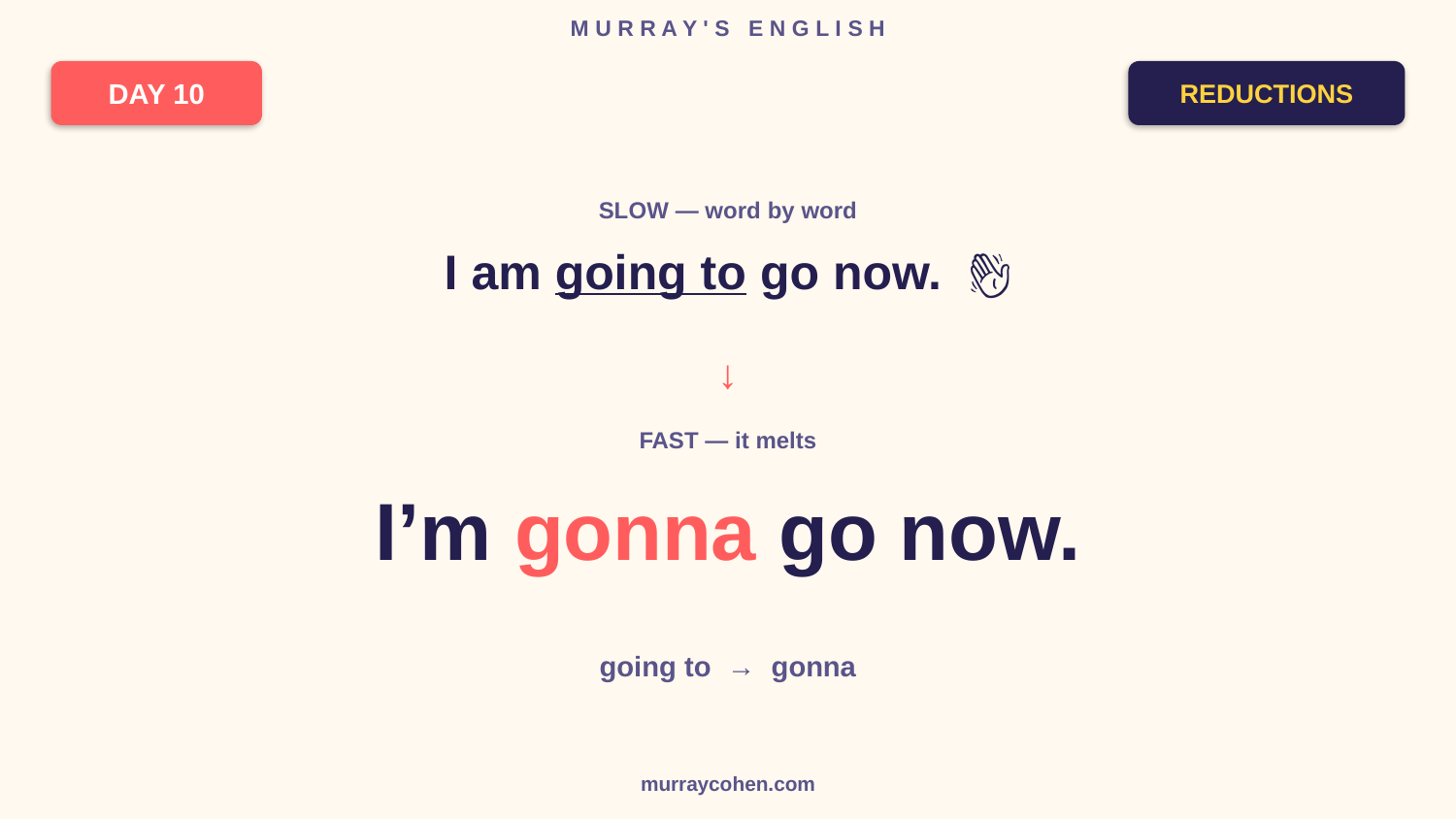

M U R R A Y ' S   E N G L I S H
DAY 10
REDUCTIONS
SLOW — word by word
I am going to go now.  👋
↓
FAST — it melts
I’m gonna go now.
going to  →  gonna
murraycohen.com